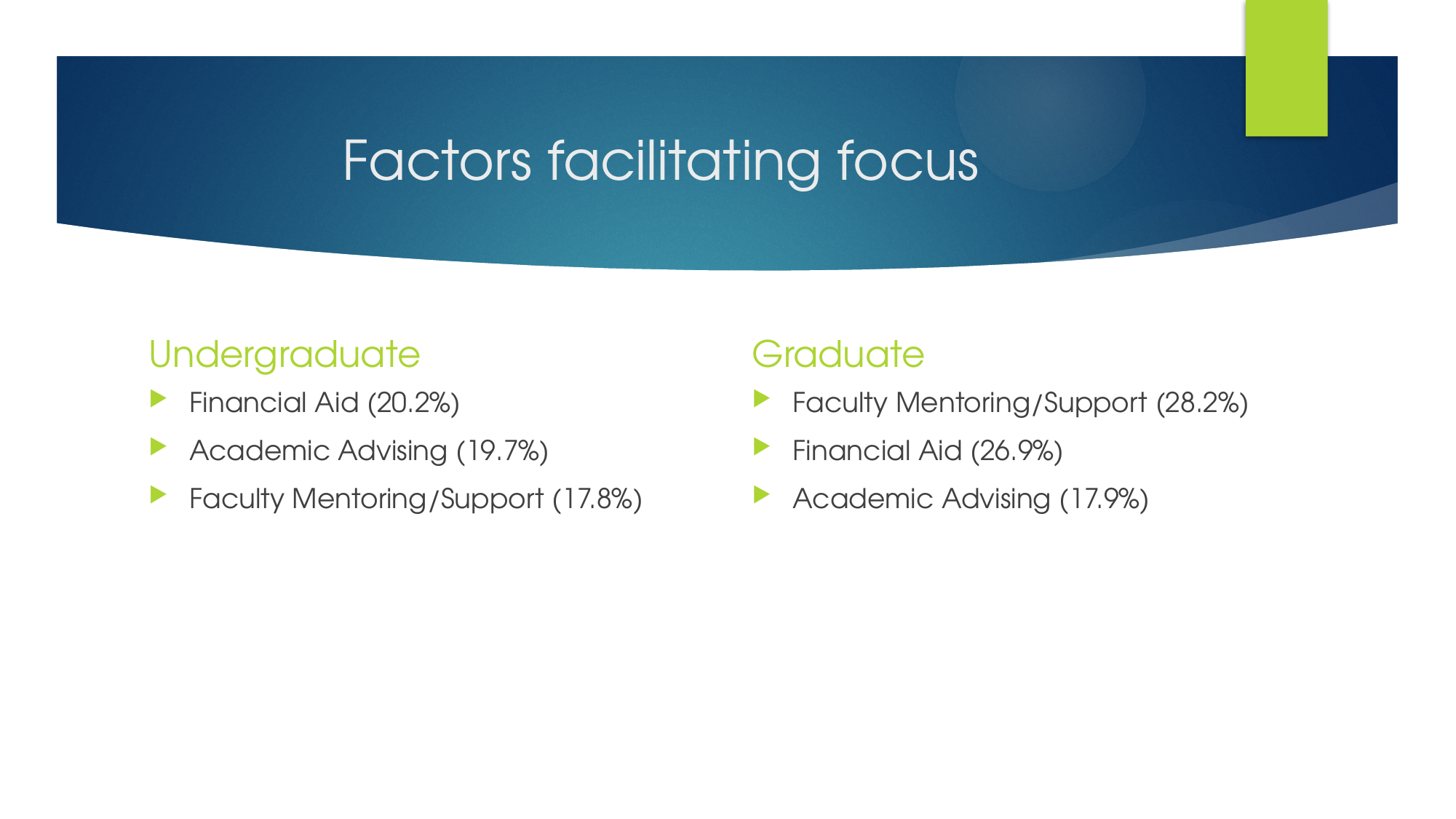

# Factors facilitating focus
Undergraduate
Graduate
Financial Aid (20.2%)
Academic Advising (19.7%)
Faculty Mentoring/Support (17.8%)
Faculty Mentoring/Support (28.2%)
Financial Aid (26.9%)
Academic Advising (17.9%)